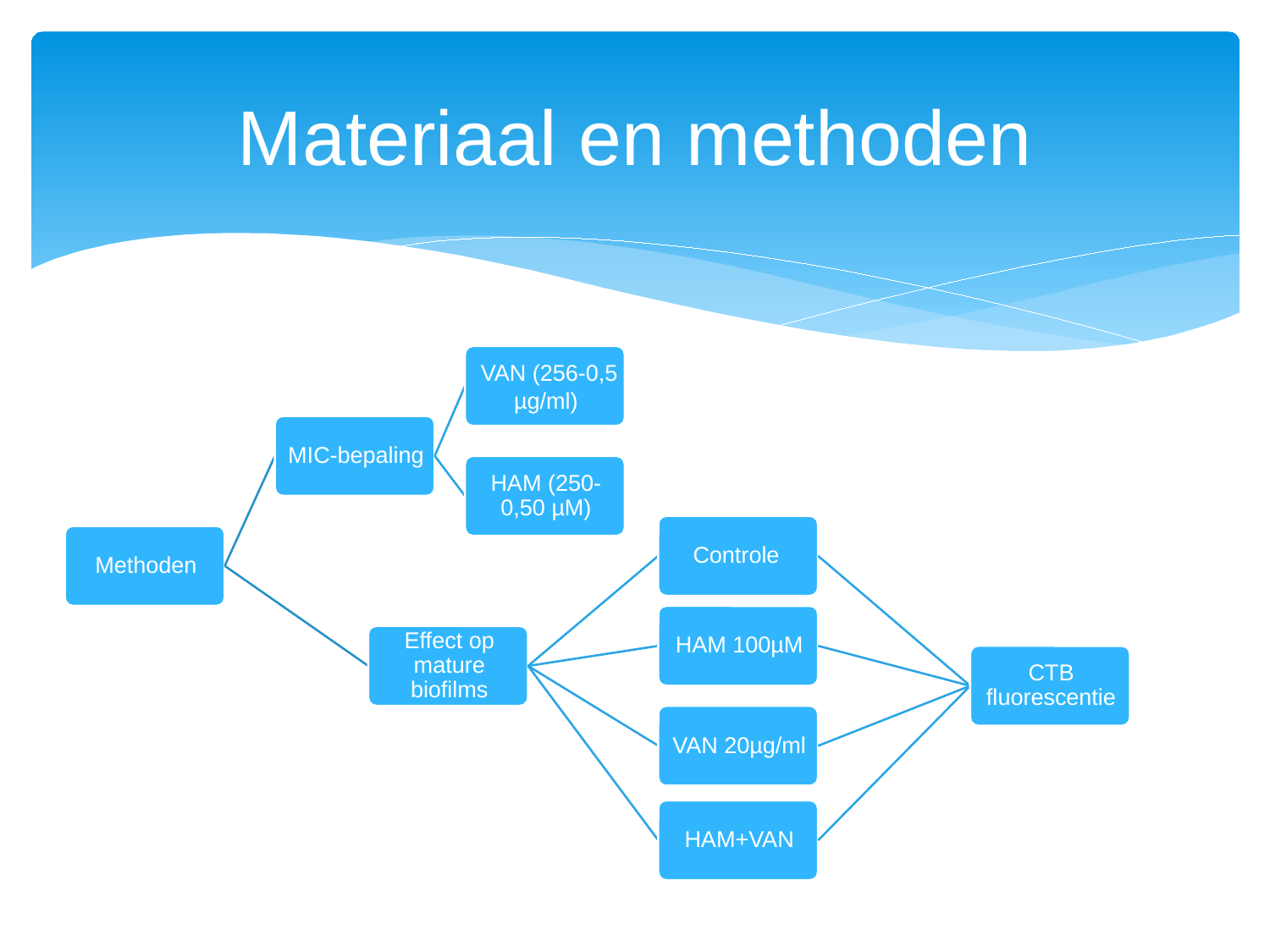

# Materiaal en methoden
Methoden

MIC-bepaling

 VAN (256-0,5 µg/ml)

HAM (250-0,50 µM)

Effect op mature biofilms

Controle

HAM 100µM

VAN 20µg/ml

HAM+VAN

CTB fluorescentie